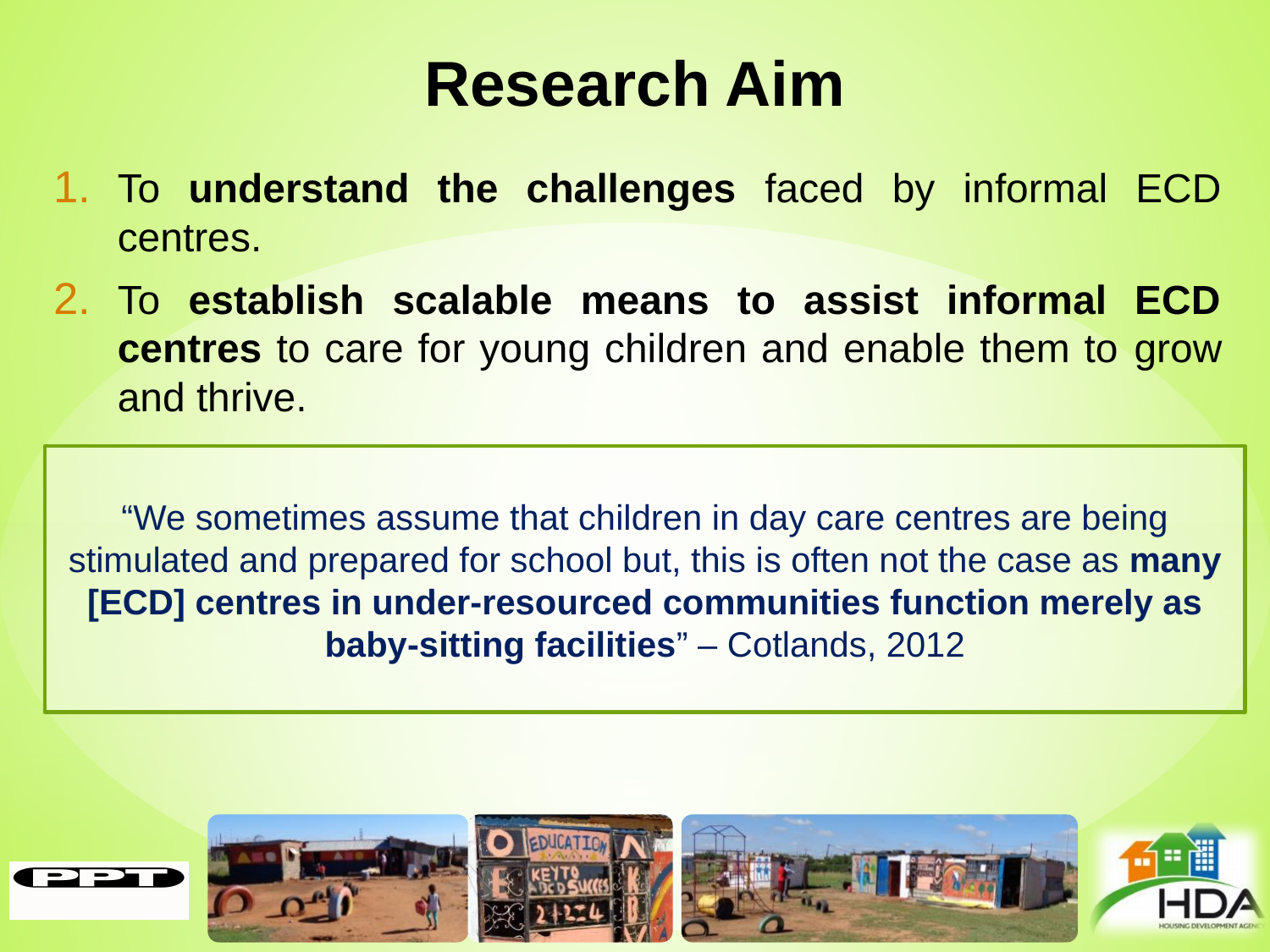

# Research Aim
To understand the challenges faced by informal ECD centres.
To establish scalable means to assist informal ECD centres to care for young children and enable them to grow and thrive.

“We sometimes assume that children in day care centres are being stimulated and prepared for school but, this is often not the case as many [ECD] centres in under-resourced communities function merely as baby-sitting facilities” – Cotlands, 2012